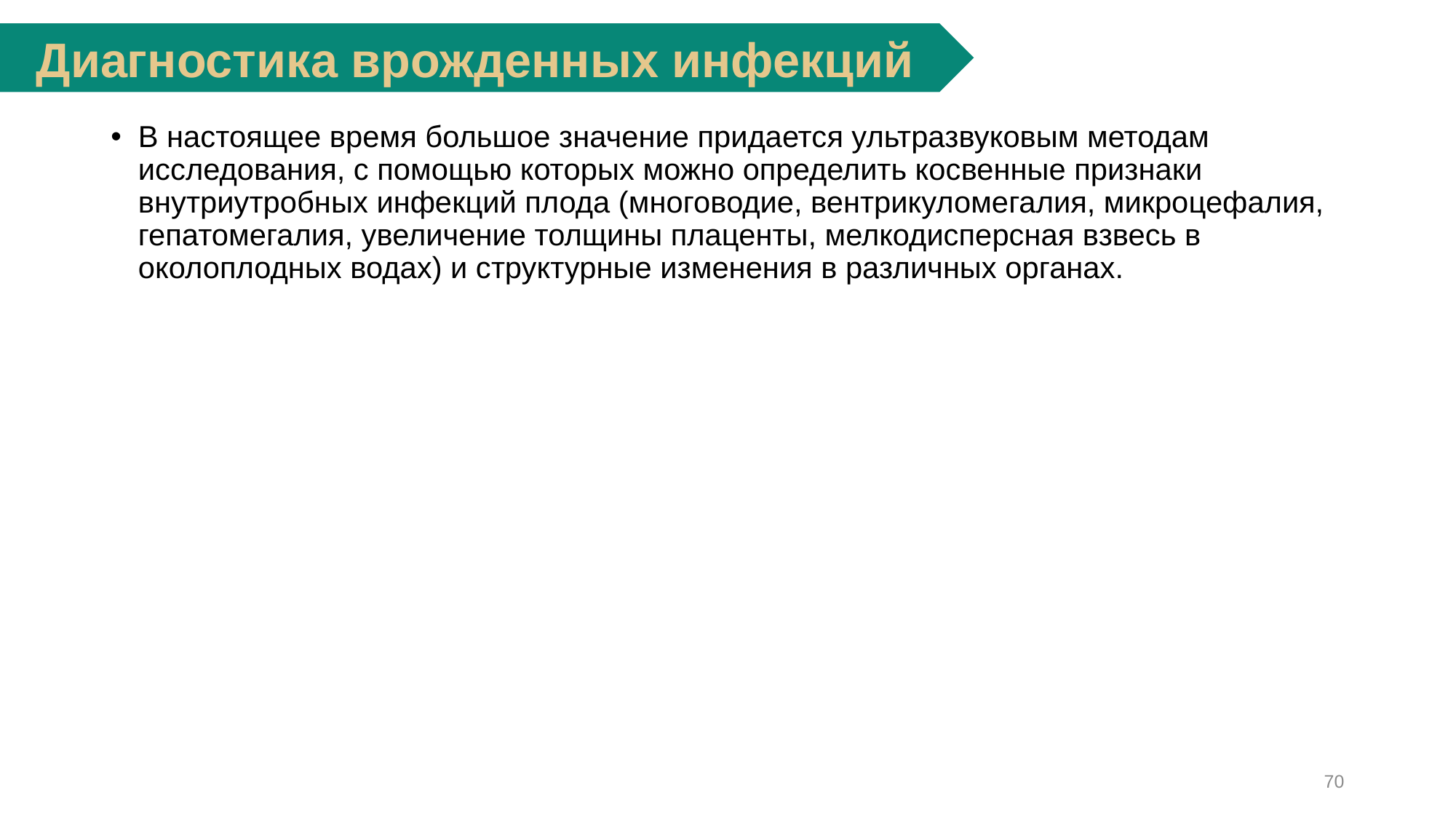

Диагностика врожденных инфекций
В настоящее время большое значение придается ультразвуковым методам исследования, с помощью которых можно определить косвенные признаки внутриутробных инфекций плода (многоводие, вентрикуломегалия, микроцефалия, гепатомегалия, увеличение толщины плаценты, мелкодисперсная взвесь в околоплодных водах) и структурные изменения в различных органах.

70